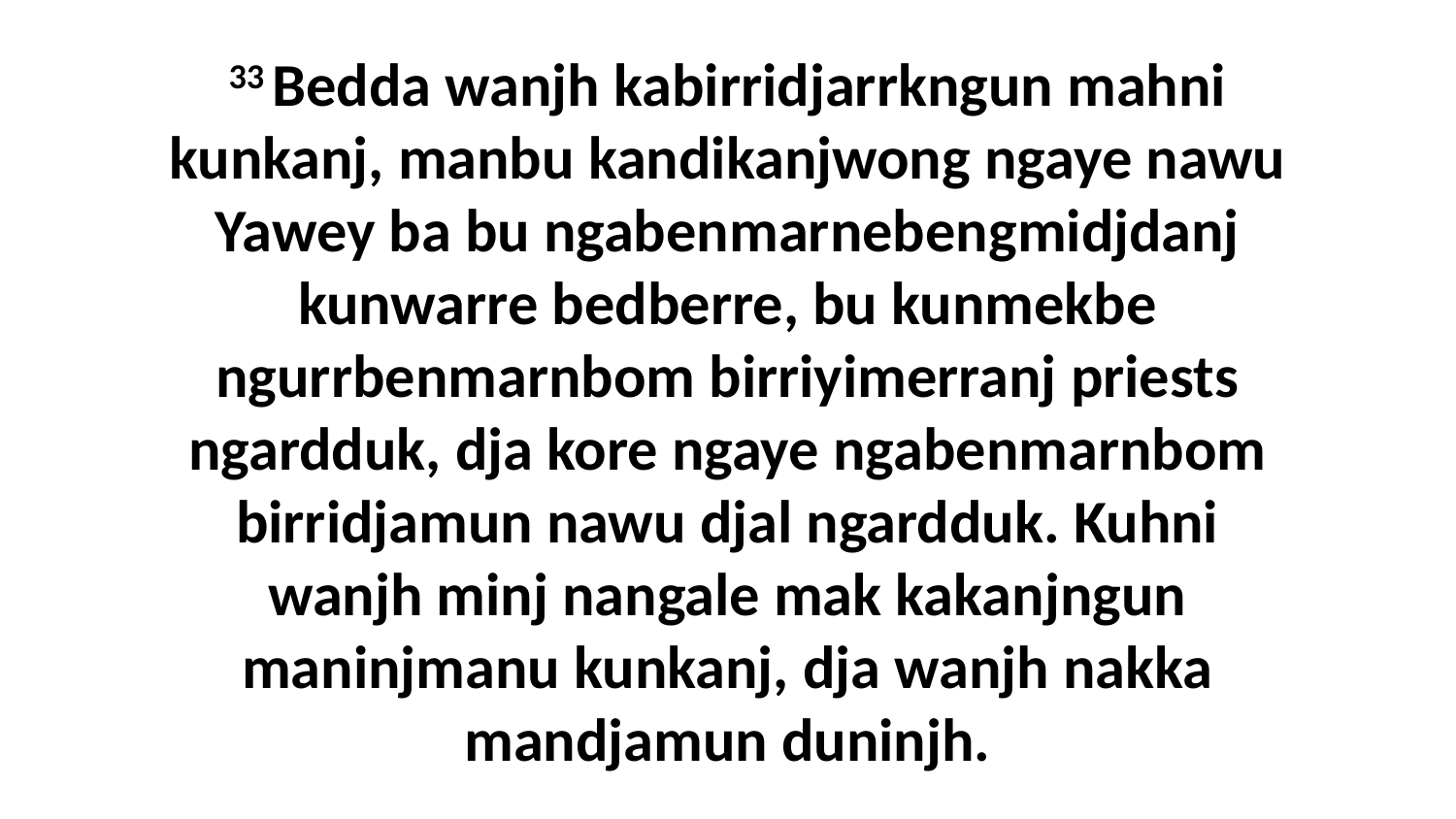

33 Bedda wanjh kabirridjarrkngun mahni kunkanj, manbu kandikanjwong ngaye nawu Yawey ba bu ngabenmarnebengmidjdanj kunwarre bedberre, bu kunmekbe ngurrbenmarnbom birriyimerranj priests ngardduk, dja kore ngaye ngabenmarnbom birridjamun nawu djal ngardduk. Kuhni wanjh minj nangale mak kakanjngun maninjmanu kunkanj, dja wanjh nakka mandjamun duninjh.